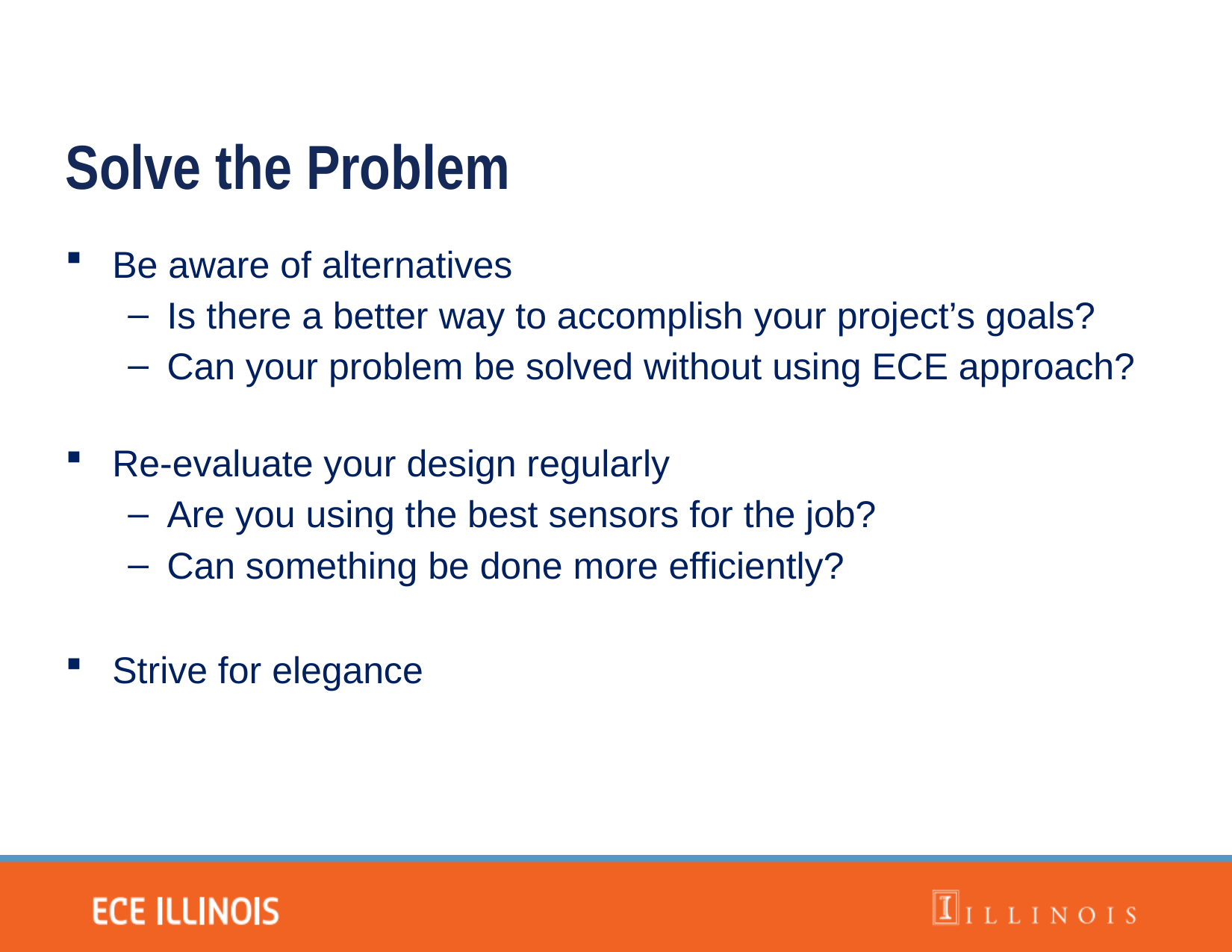

Solve the Problem
Be aware of alternatives
Is there a better way to accomplish your project’s goals?
Can your problem be solved without using ECE approach?

Re-evaluate your design regularly
Are you using the best sensors for the job?
Can something be done more efficiently?

Strive for elegance